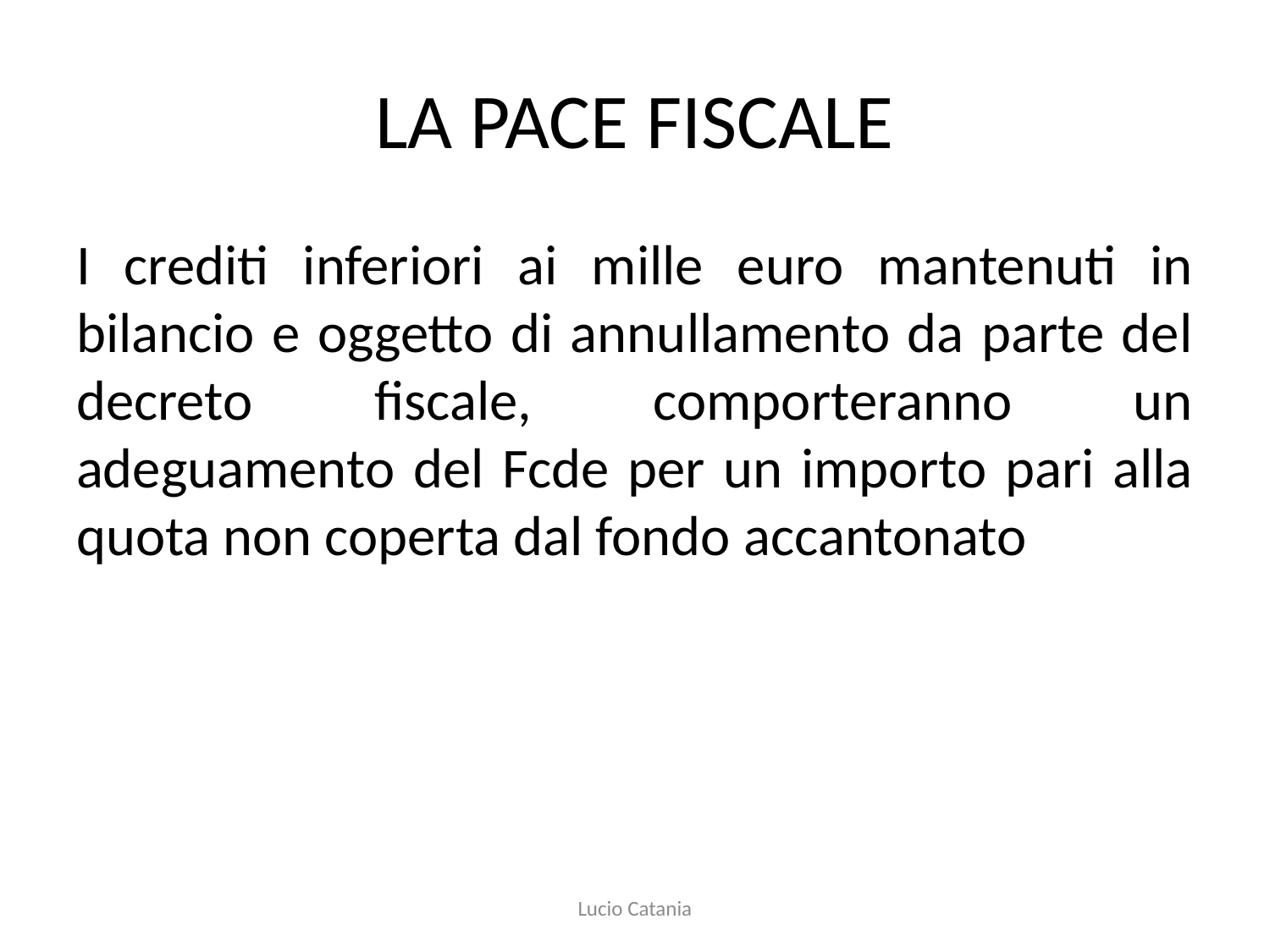

# LA PACE FISCALE
I crediti inferiori ai mille euro mantenuti in bilancio e oggetto di annullamento da parte del decreto fiscale, comporteranno un adeguamento del Fcde per un importo pari alla quota non coperta dal fondo accantonato
Lucio Catania